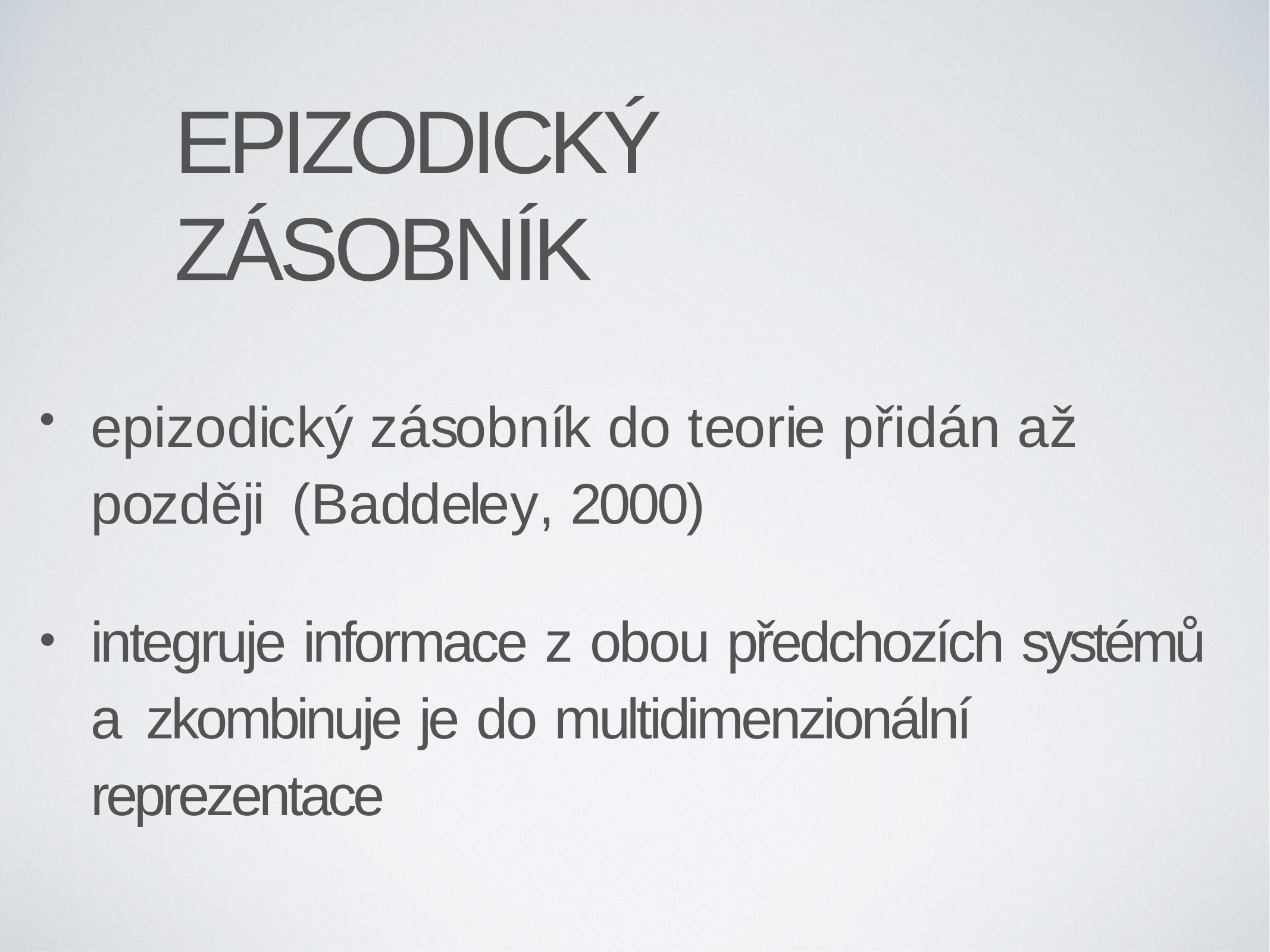

# EPIZODICKÝ ZÁSOBNÍK
epizodický zásobník do teorie přidán až později  (Baddeley, 2000)

integruje informace z obou předchozích systémů a  zkombinuje je do multidimenzionální reprezentace